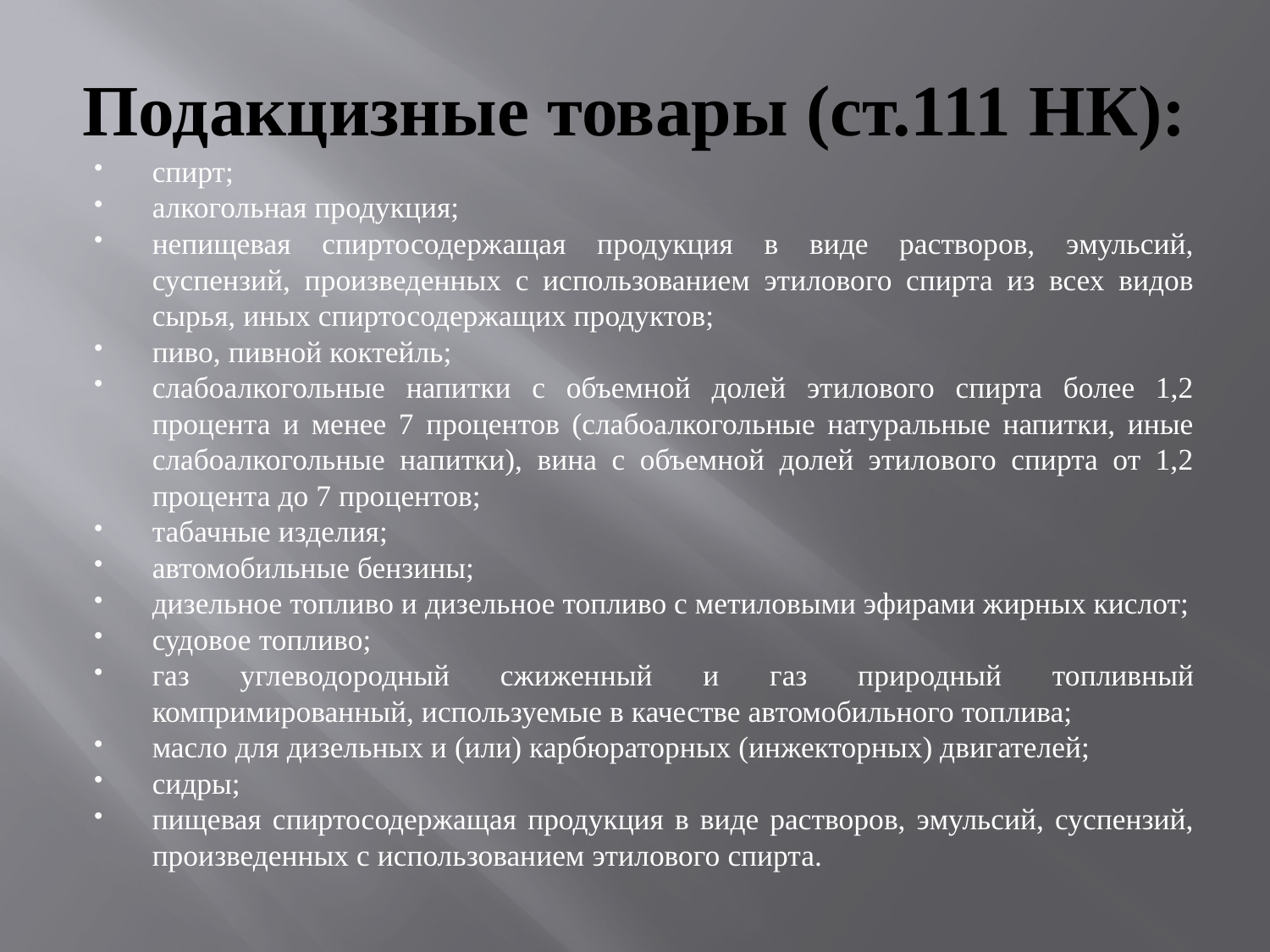

# Подакцизные товары (ст.111 НК):
спирт;
алкогольная продукция;
непищевая спиртосодержащая продукция в виде растворов, эмульсий, суспензий, произведенных с использованием этилового спирта из всех видов сырья, иных спиртосодержащих продуктов;
пиво, пивной коктейль;
слабоалкогольные напитки с объемной долей этилового спирта более 1,2 процента и менее 7 процентов (слабоалкогольные натуральные напитки, иные слабоалкогольные напитки), вина с объемной долей этилового спирта от 1,2 процента до 7 процентов;
табачные изделия;
автомобильные бензины;
дизельное топливо и дизельное топливо с метиловыми эфирами жирных кислот;
судовое топливо;
газ углеводородный сжиженный и газ природный топливный компримированный, используемые в качестве автомобильного топлива;
масло для дизельных и (или) карбюраторных (инжекторных) двигателей;
сидры;
пищевая спиртосодержащая продукция в виде растворов, эмульсий, суспензий, произведенных с использованием этилового спирта.